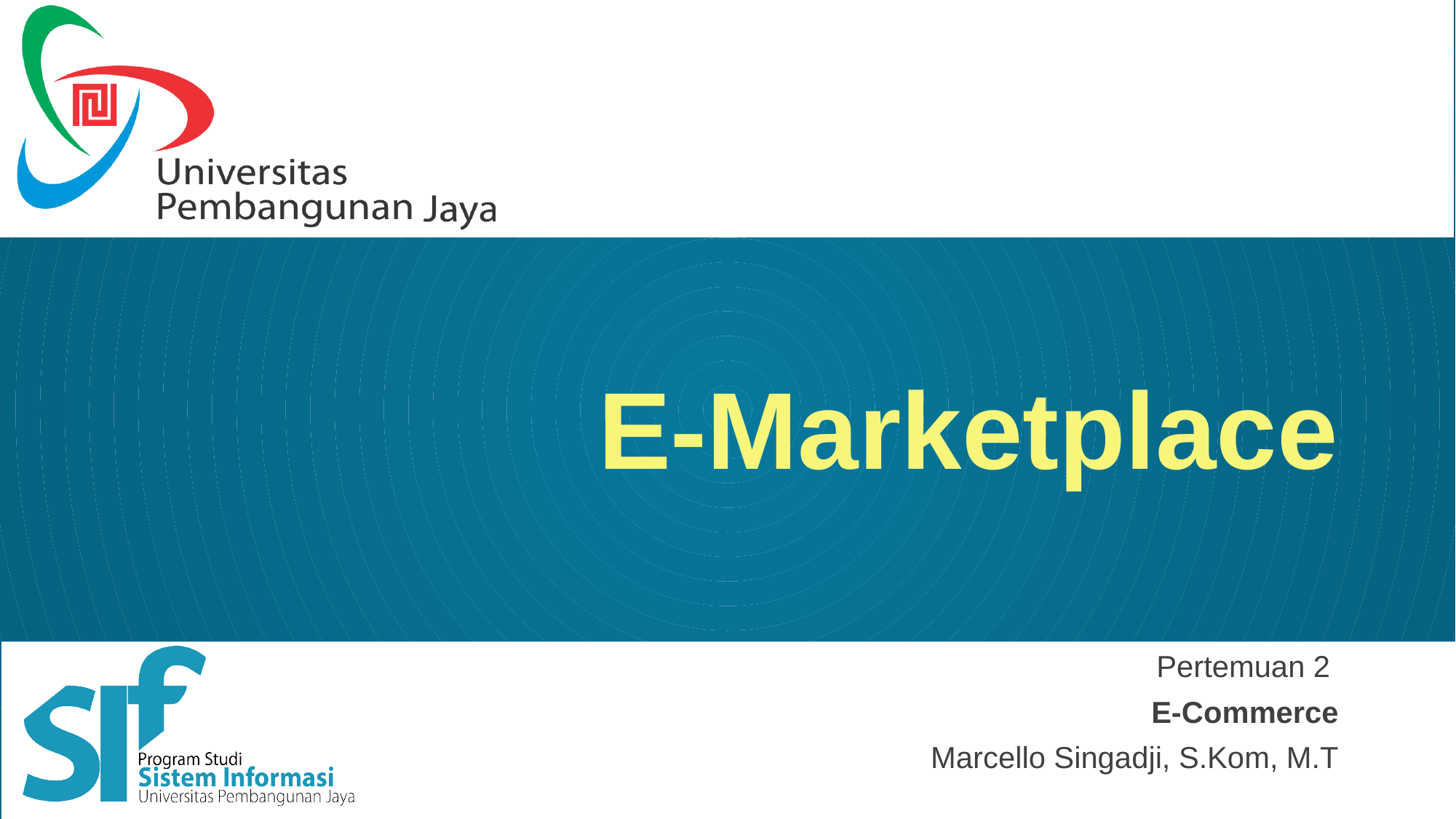

# E-Marketplace
Pertemuan 2
E-Commerce
Marcello Singadji, S.Kom, M.T